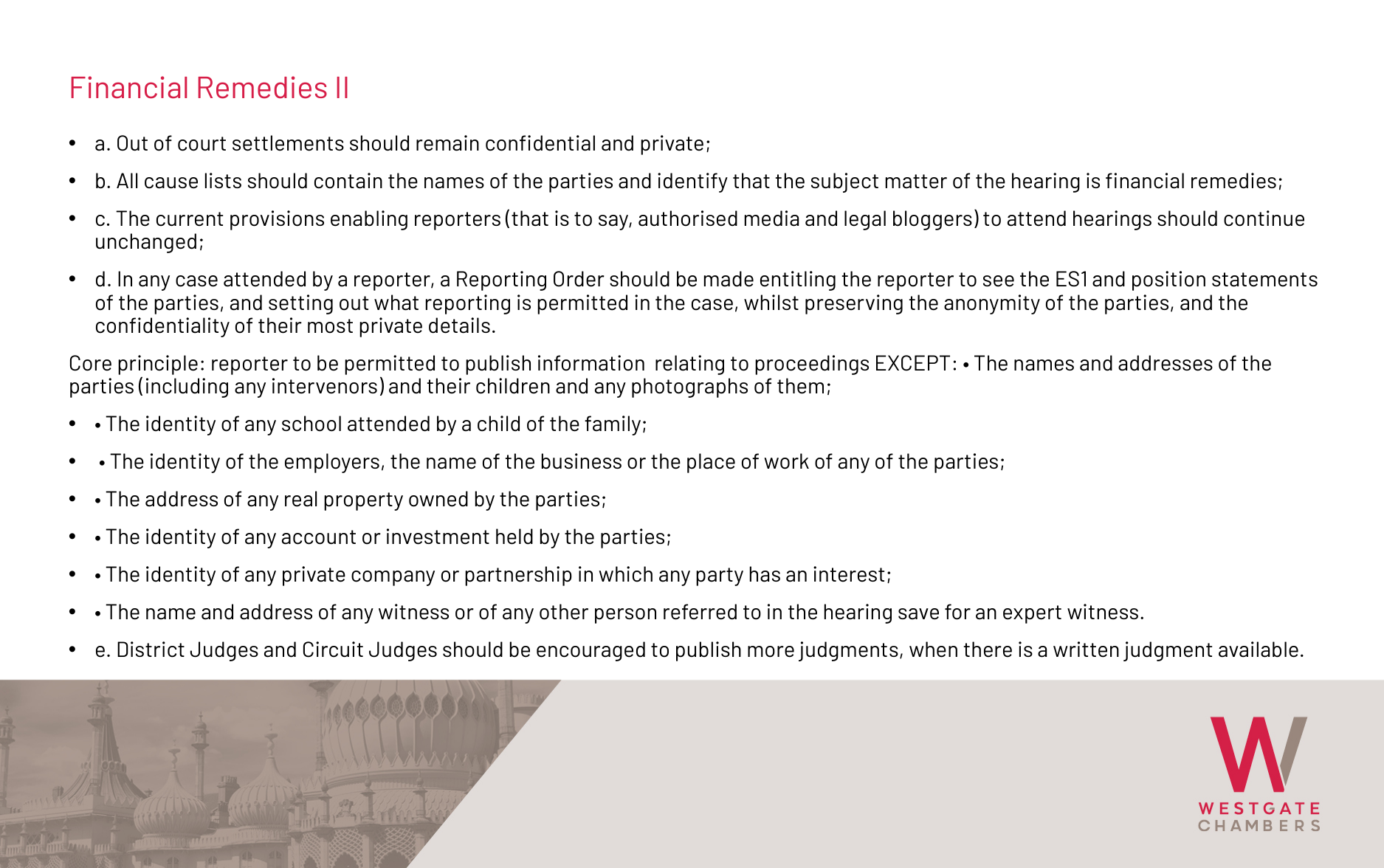

Financial Remedies II
a. Out of court settlements should remain confidential and private;
b. All cause lists should contain the names of the parties and identify that the subject matter of the hearing is financial remedies;
c. The current provisions enabling reporters (that is to say, authorised media and legal bloggers) to attend hearings should continue unchanged;
d. In any case attended by a reporter, a Reporting Order should be made entitling the reporter to see the ES1 and position statements of the parties, and setting out what reporting is permitted in the case, whilst preserving the anonymity of the parties, and the confidentiality of their most private details.
Core principle: reporter to be permitted to publish information  relating to proceedings EXCEPT: • The names and addresses of the parties (including any intervenors) and their children and any photographs of them;
• The identity of any school attended by a child of the family;
 • The identity of the employers, the name of the business or the place of work of any of the parties;
• The address of any real property owned by the parties;
• The identity of any account or investment held by the parties;
• The identity of any private company or partnership in which any party has an interest;
• The name and address of any witness or of any other person referred to in the hearing save for an expert witness.
e. District Judges and Circuit Judges should be encouraged to publish more judgments, when there is a written judgment available.